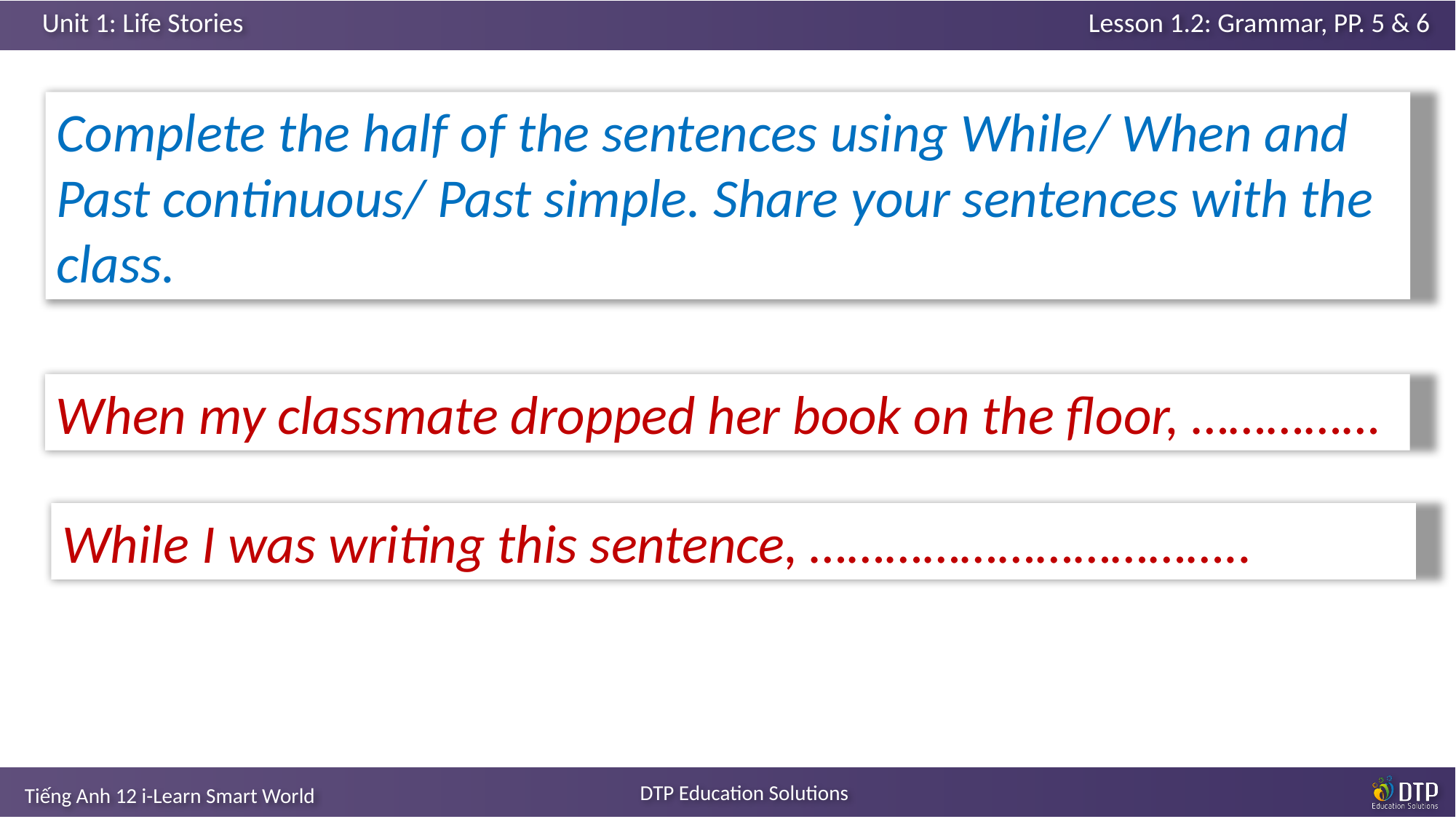

Complete the half of the sentences using While/ When and Past continuous/ Past simple. Share your sentences with the class.
When my classmate dropped her book on the floor, ……………
While I was writing this sentence, ……………………………..